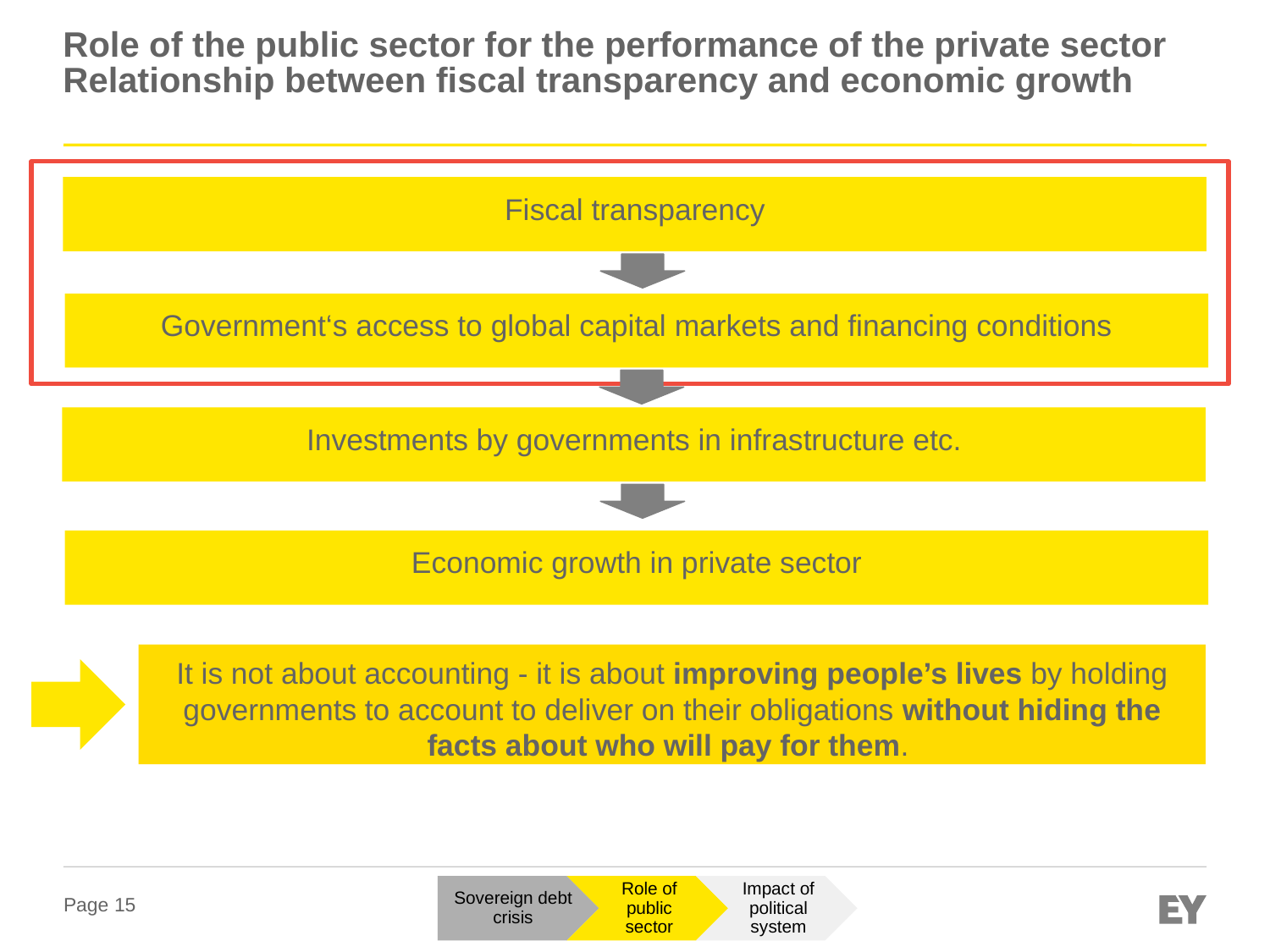

# Role of the public sector for the performance of the private sector Relationship between fiscal transparency and economic growth

Fiscal transparency

Government‘s access to global capital markets and financing conditions

Investments by governments in infrastructure etc.

Economic growth in private sector
It is not about accounting - it is about improving people’s lives by holding governments to account to deliver on their obligations without hiding the facts about who will pay for them.

Sovereign debt crisis
Role of public sector
Impact of political system